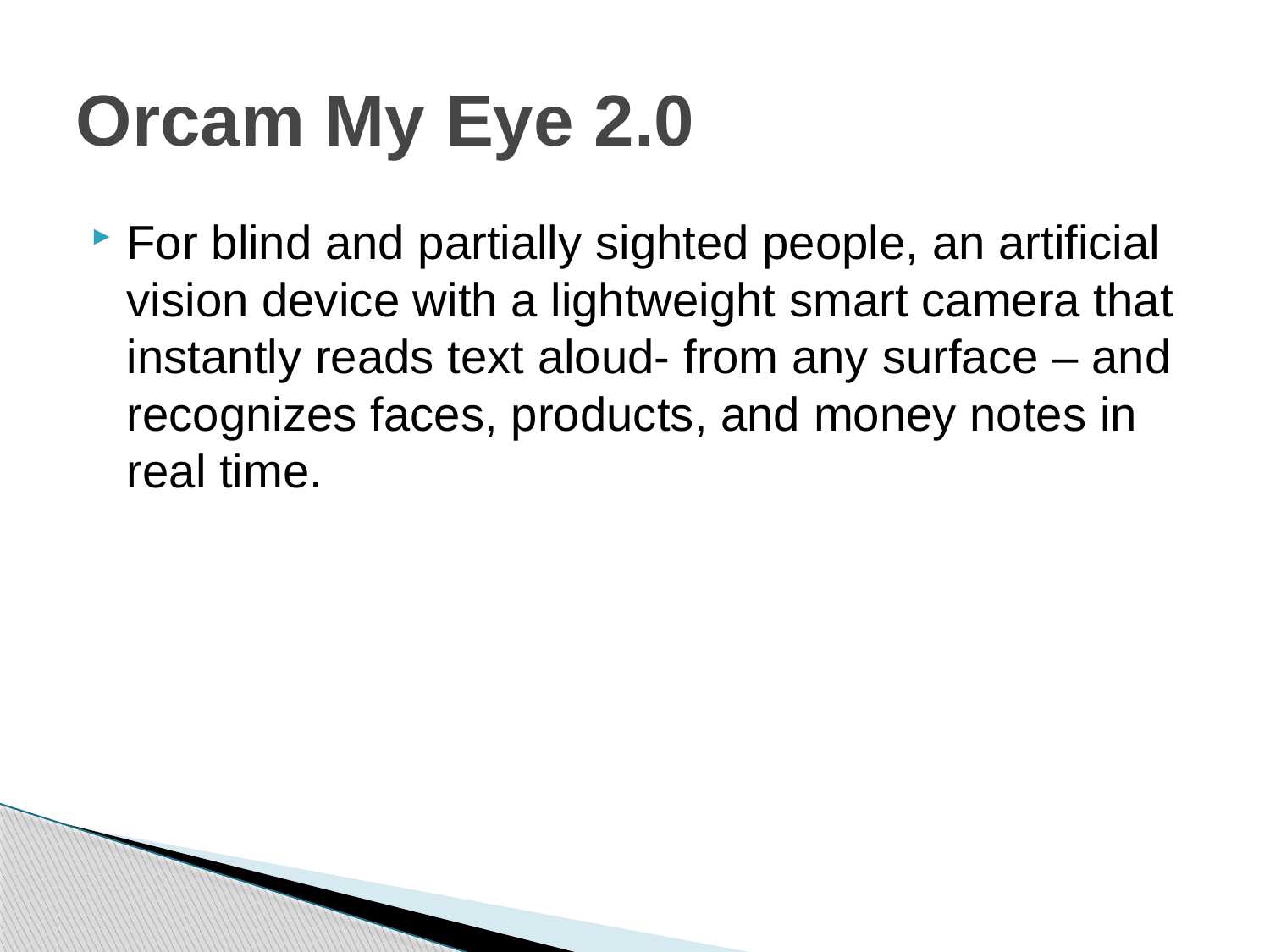

# Orcam My Eye 2.0
For blind and partially sighted people, an artificial vision device with a lightweight smart camera that instantly reads text aloud- from any surface – and recognizes faces, products, and money notes in real time.